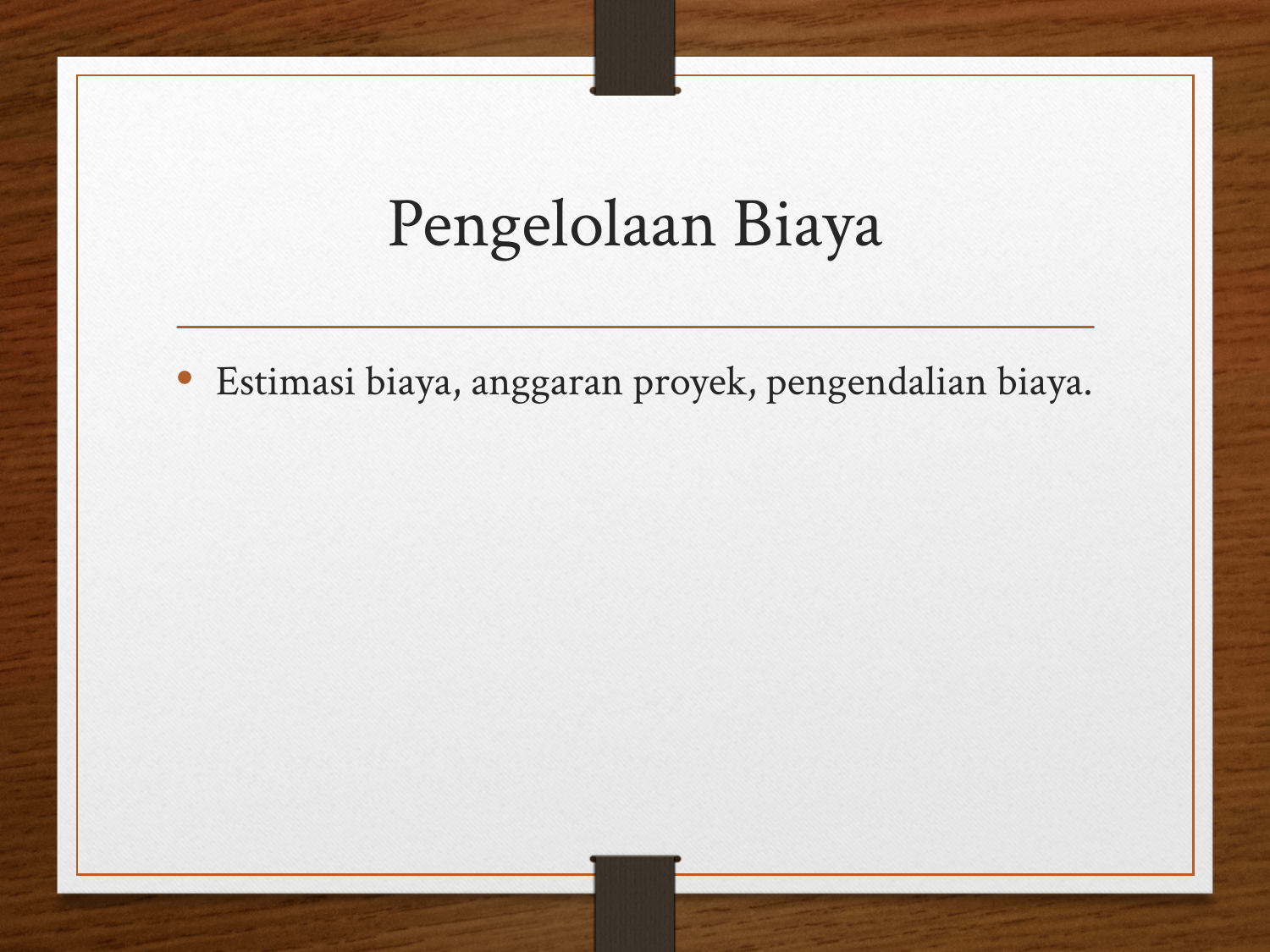

# Pengelolaan Biaya
Estimasi biaya, anggaran proyek, pengendalian biaya.